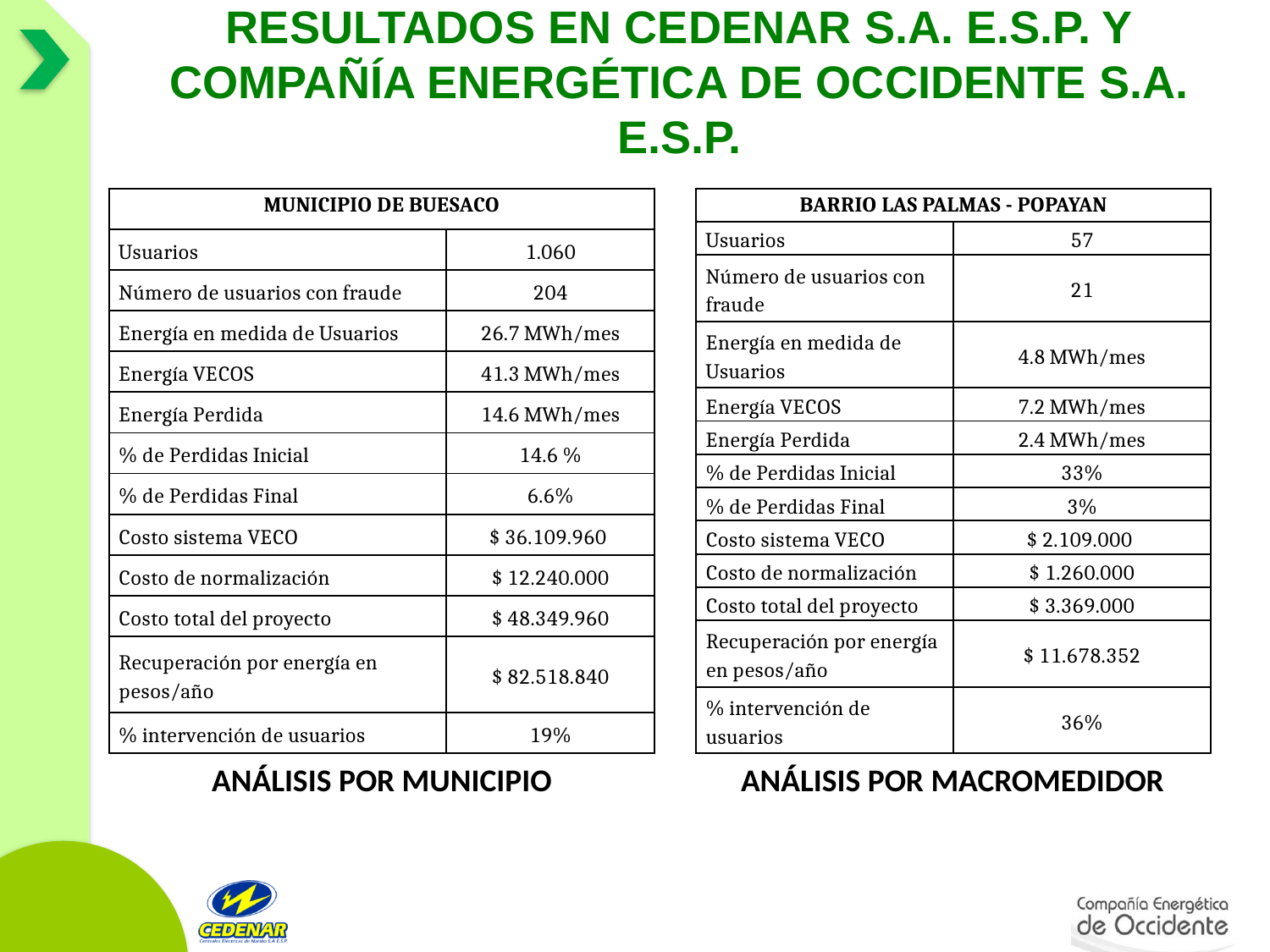

# RESULTADOS EN CEDENAR S.A. E.S.P. Y COMPAÑÍA ENERGÉTICA DE OCCIDENTE S.A. E.S.P.
| MUNICIPIO DE BUESACO |  |
| --- | --- |
| Usuarios | 1.060 |
| Número de usuarios con fraude | 204 |
| Energía en medida de Usuarios | 26.7 MWh/mes |
| Energía VECOS | 41.3 MWh/mes |
| Energía Perdida | 14.6 MWh/mes |
| % de Perdidas Inicial | 14.6 % |
| % de Perdidas Final | 6.6% |
| Costo sistema VECO | $ 36.109.960 |
| Costo de normalización | $ 12.240.000 |
| Costo total del proyecto | $ 48.349.960 |
| Recuperación por energía en pesos/año | $ 82.518.840 |
| % intervención de usuarios | 19% |
| BARRIO LAS PALMAS - POPAYAN |  |
| --- | --- |
| Usuarios | 57 |
| Número de usuarios con fraude | 21 |
| Energía en medida de Usuarios | 4.8 MWh/mes |
| Energía VECOS | 7.2 MWh/mes |
| Energía Perdida | 2.4 MWh/mes |
| % de Perdidas Inicial | 33% |
| % de Perdidas Final | 3% |
| Costo sistema VECO | $ 2.109.000 |
| Costo de normalización | $ 1.260.000 |
| Costo total del proyecto | $ 3.369.000 |
| Recuperación por energía en pesos/año | $ 11.678.352 |
| % intervención de usuarios | 36% |
ANÁLISIS POR MUNICIPIO
ANÁLISIS POR MACROMEDIDOR